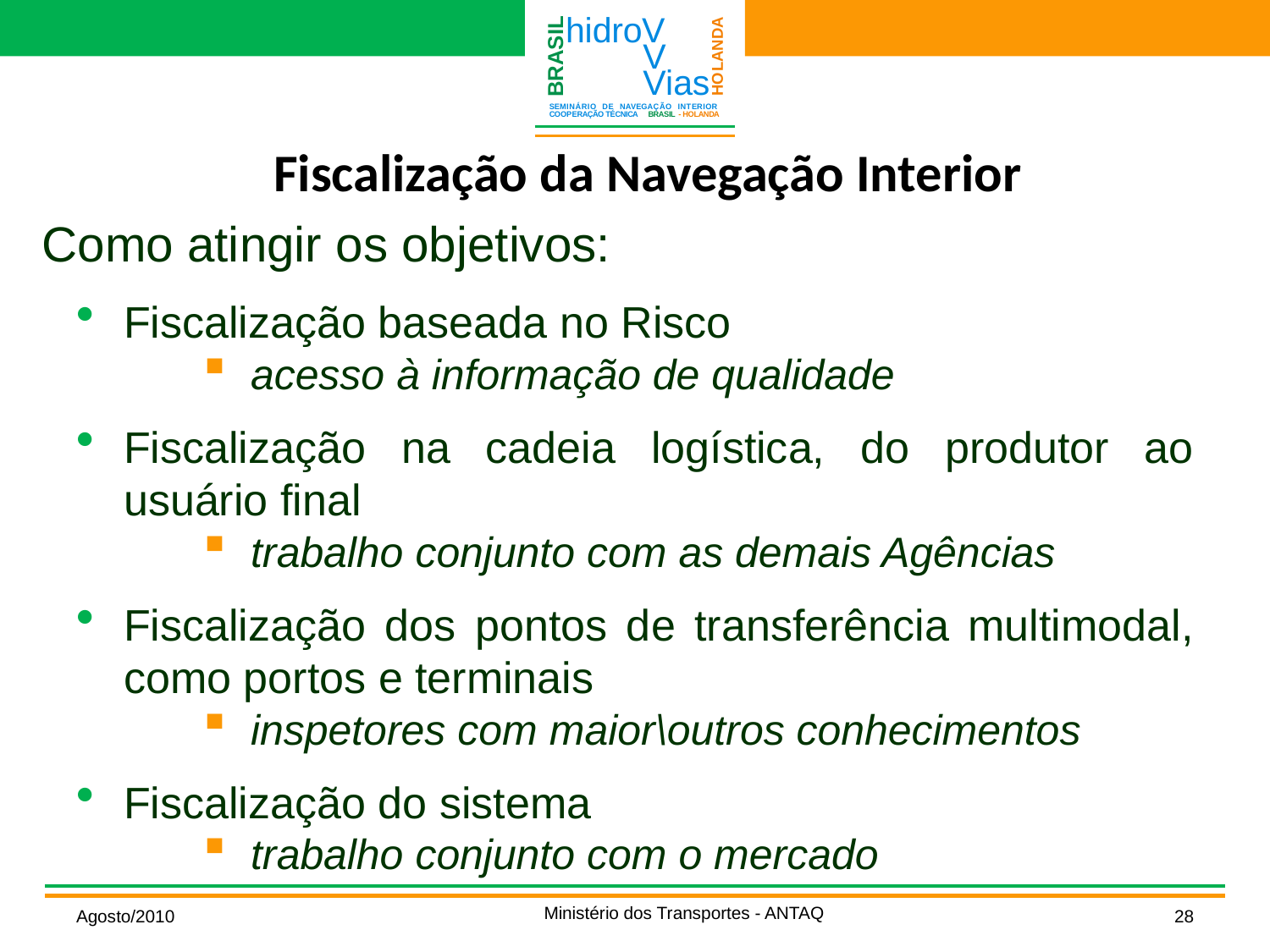

Fiscalização da Navegação Interior
Como atingir os objetivos:
Fiscalização baseada no Risco
acesso à informação de qualidade
Fiscalização na cadeia logística, do produtor ao usuário final
trabalho conjunto com as demais Agências
Fiscalização dos pontos de transferência multimodal, como portos e terminais
inspetores com maior\outros conhecimentos
Fiscalização do sistema
trabalho conjunto com o mercado
Ministério dos Transportes - ANTAQ
Agosto/2010
28